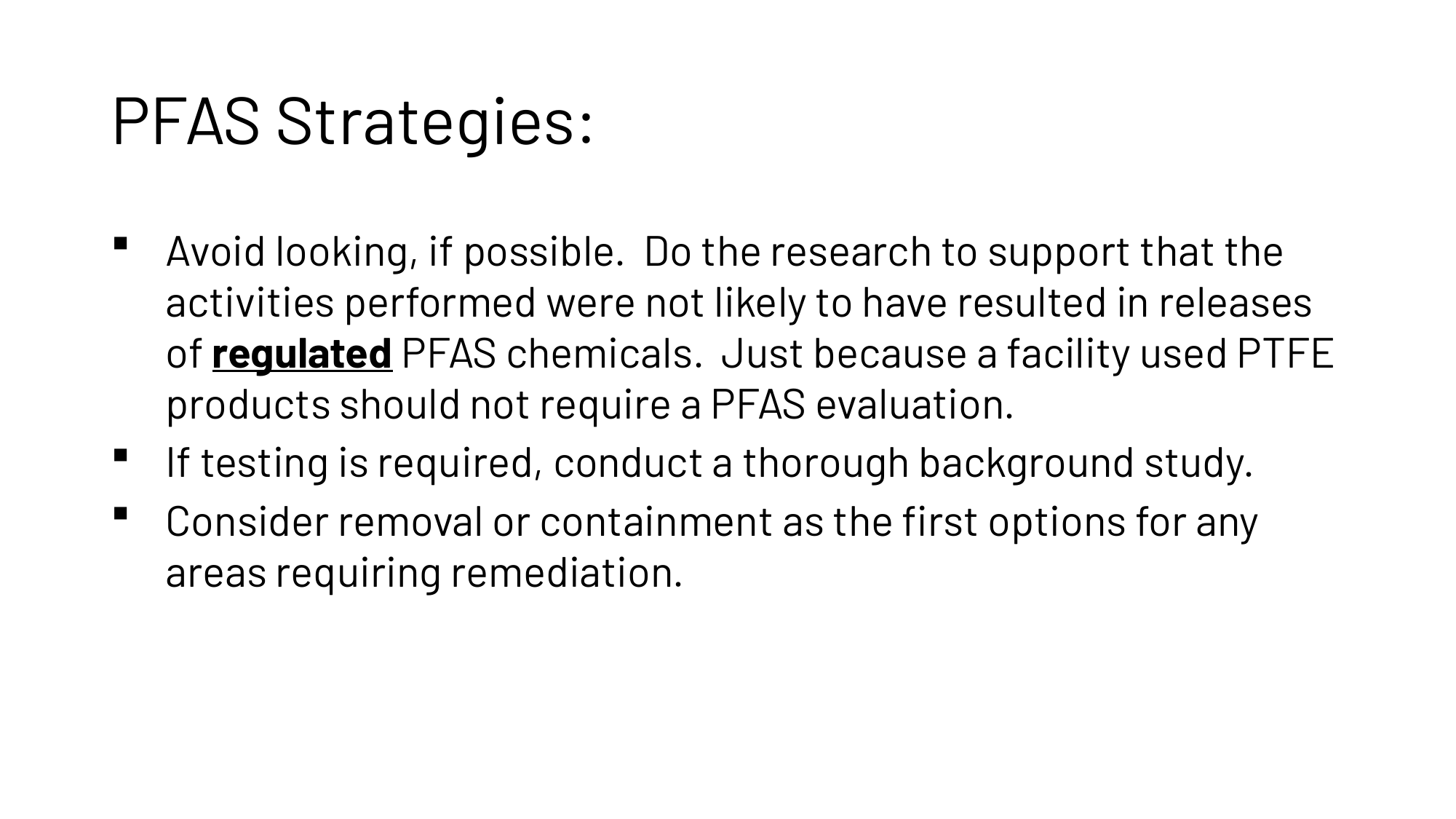

# PFAS Strategies:
Avoid looking, if possible.  Do the research to support that the activities performed were not likely to have resulted in releases of regulated PFAS chemicals.  Just because a facility used PTFE products should not require a PFAS evaluation.
If testing is required, conduct a thorough background study.
Consider removal or containment as the first options for any areas requiring remediation.